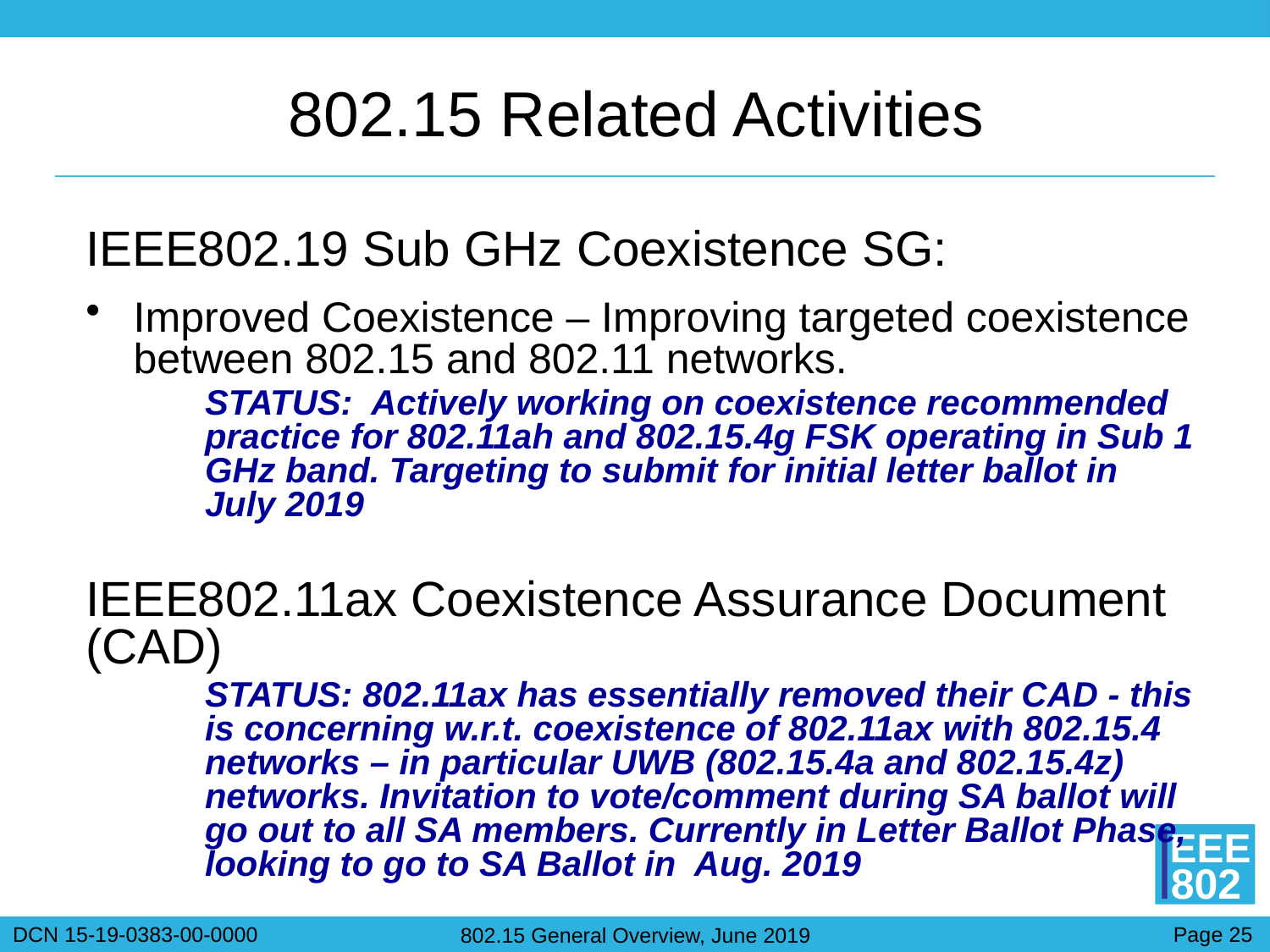

# 802.15 Related Activities
IEEE802.19 Sub GHz Coexistence SG:

Improved Coexistence – Improving targeted coexistence between 802.15 and 802.11 networks.
STATUS:  Actively working on coexistence recommended practice for 802.11ah and 802.15.4g FSK operating in Sub 1 GHz band. Targeting to submit for initial letter ballot in  July 2019

IEEE802.11ax Coexistence Assurance Document (CAD)
STATUS: 802.11ax has essentially removed their CAD - this is concerning w.r.t. coexistence of 802.11ax with 802.15.4 networks – in particular UWB (802.15.4a and 802.15.4z) networks. Invitation to vote/comment during SA ballot will go out to all SA members. Currently in Letter Ballot Phase, looking to go to SA Ballot in  Aug. 2019